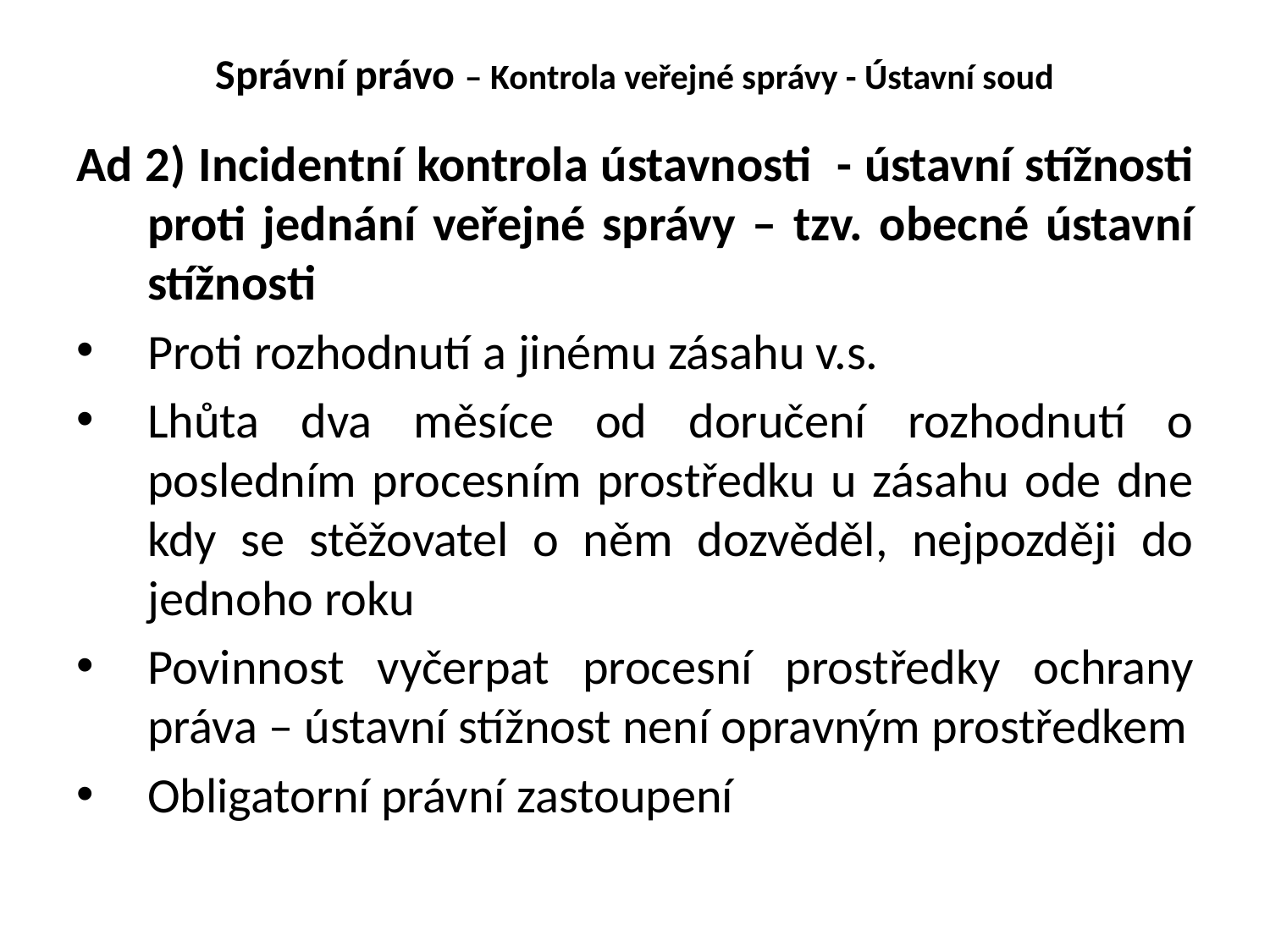

# Správní právo – Kontrola veřejné správy - Ústavní soud
Ad 2) Incidentní kontrola ústavnosti  - ústavní stížnosti proti jednání veřejné správy – tzv. obecné ústavní stížnosti
Proti rozhodnutí a jinému zásahu v.s.
Lhůta dva měsíce od doručení rozhodnutí o posledním procesním prostředku u zásahu ode dne kdy se stěžovatel o něm dozvěděl, nejpozději do jednoho roku
Povinnost vyčerpat procesní prostředky ochrany práva – ústavní stížnost není opravným prostředkem
Obligatorní právní zastoupení